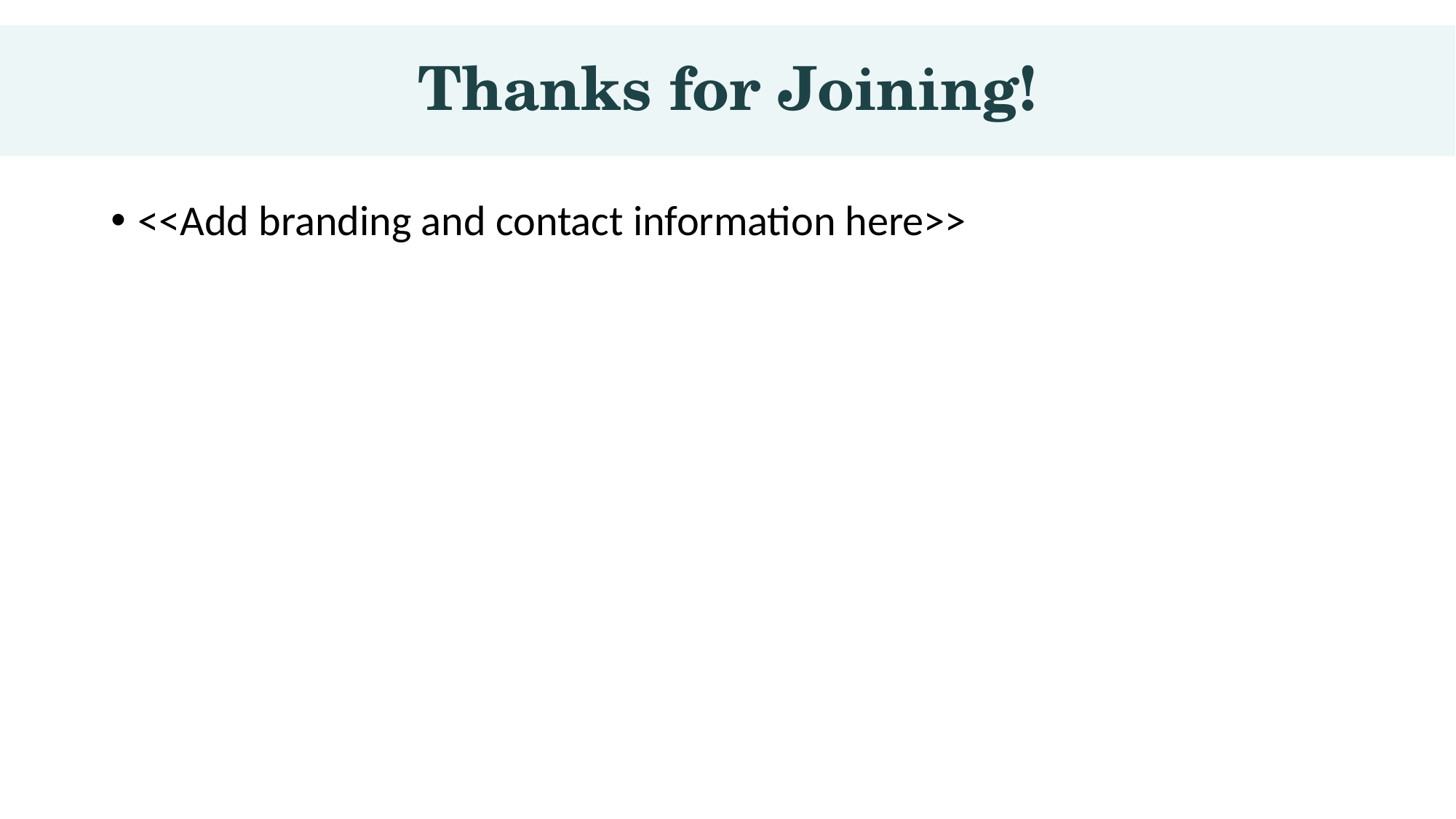

# Thanks for Joining!
<<Add branding and contact information here>>